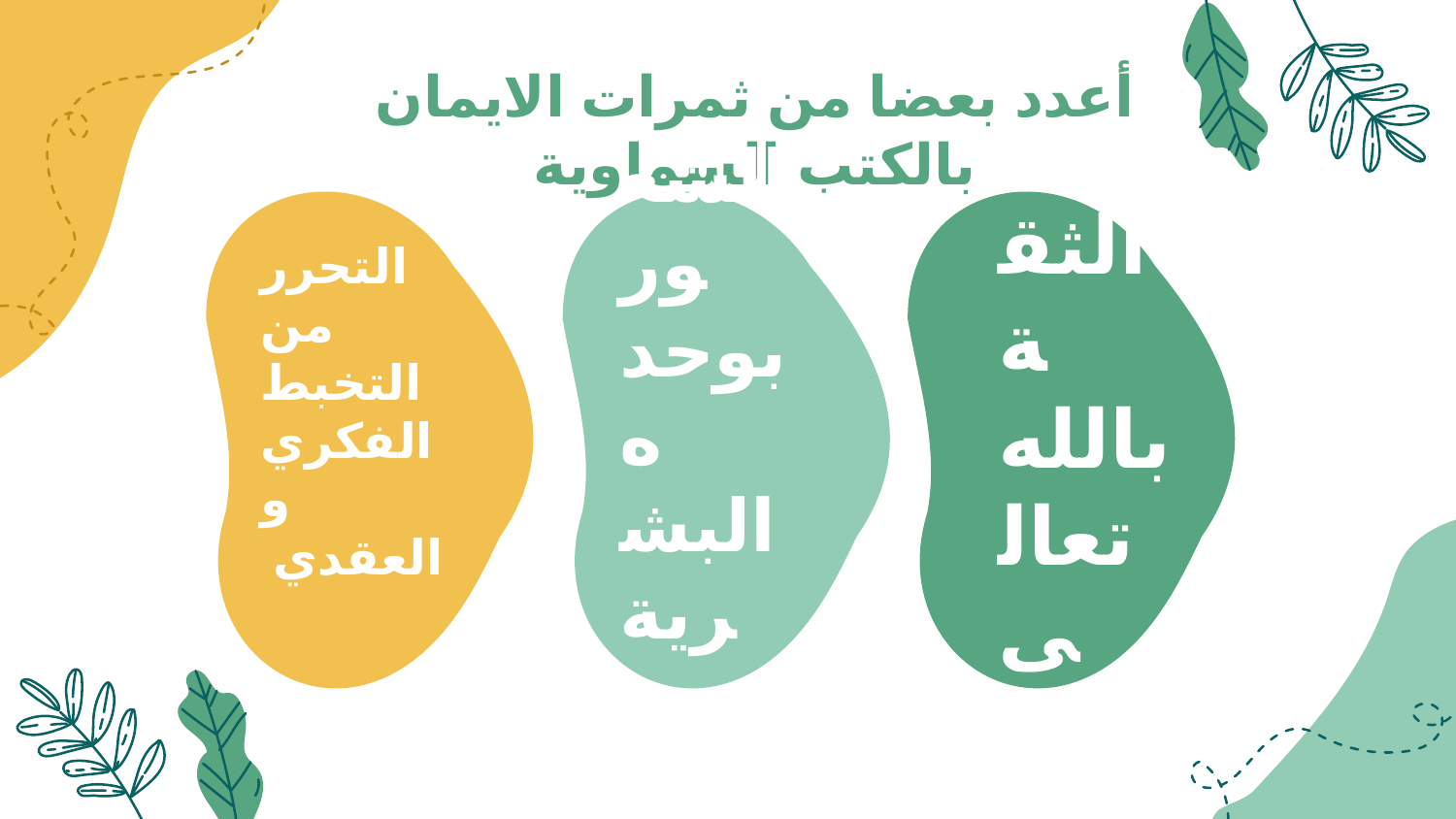

# أعدد بعضا من ثمرات الايمان بالكتب السماوية

التحرر من التخبط الفكري
و
 العقدي
الشعور بوحده البشرية
الثقة
بالله
تعالى